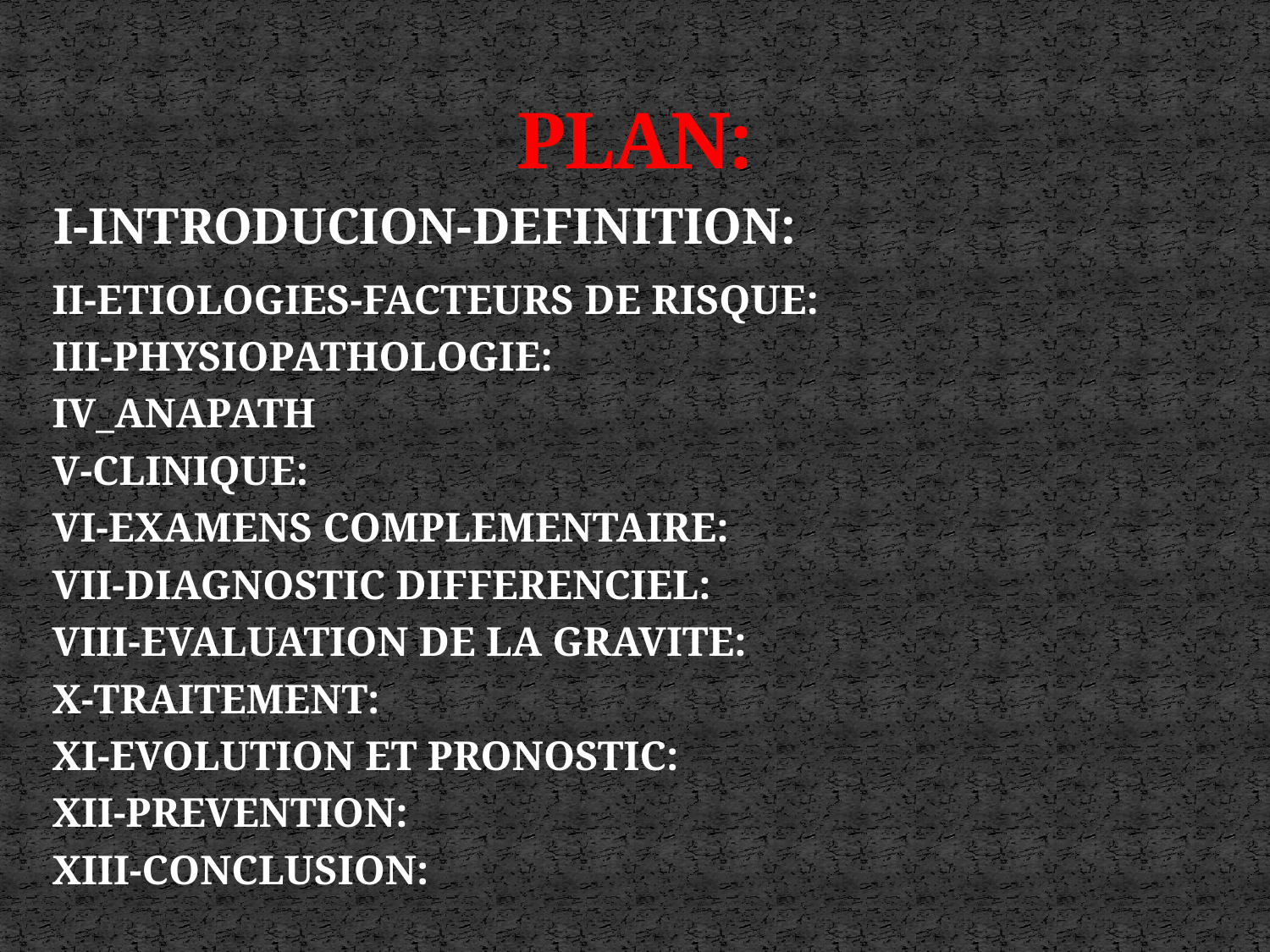

# PLAN:
I-INTRODUCION-DEFINITION:
II-ETIOLOGIES-FACTEURS DE RISQUE:
III-PHYSIOPATHOLOGIE:
IV_ANAPATH
V-CLINIQUE:
VI-EXAMENS COMPLEMENTAIRE:
VII-DIAGNOSTIC DIFFERENCIEL:
VIII-EVALUATION DE LA GRAVITE:
X-TRAITEMENT:
XI-EVOLUTION ET PRONOSTIC:
XII-PREVENTION:
XIII-CONCLUSION: